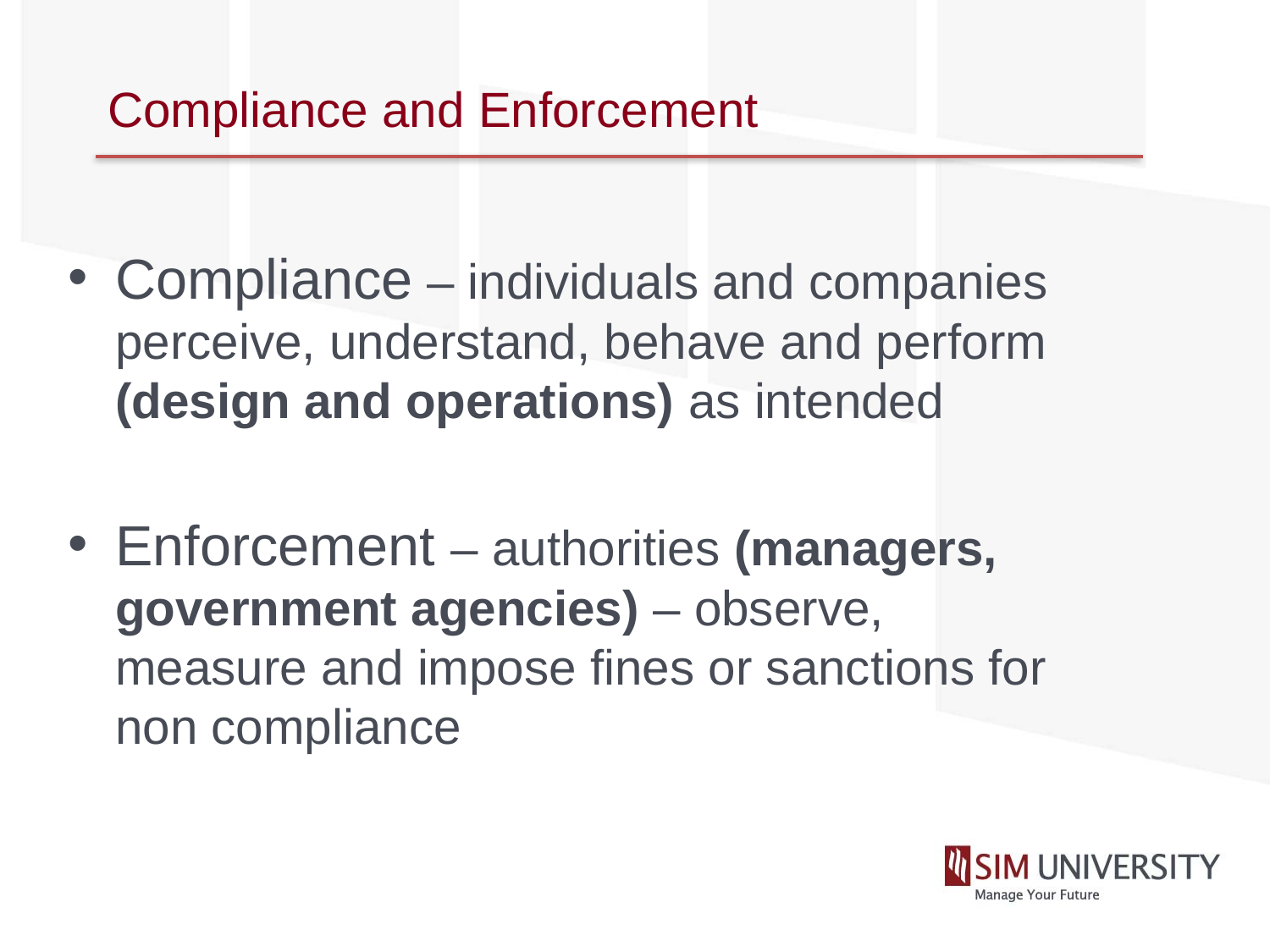

# Compliance and Enforcement
Compliance – individuals and companies perceive, understand, behave and perform (design and operations) as intended

Enforcement – authorities (managers, government agencies) – observe, measure and impose fines or sanctions for non compliance